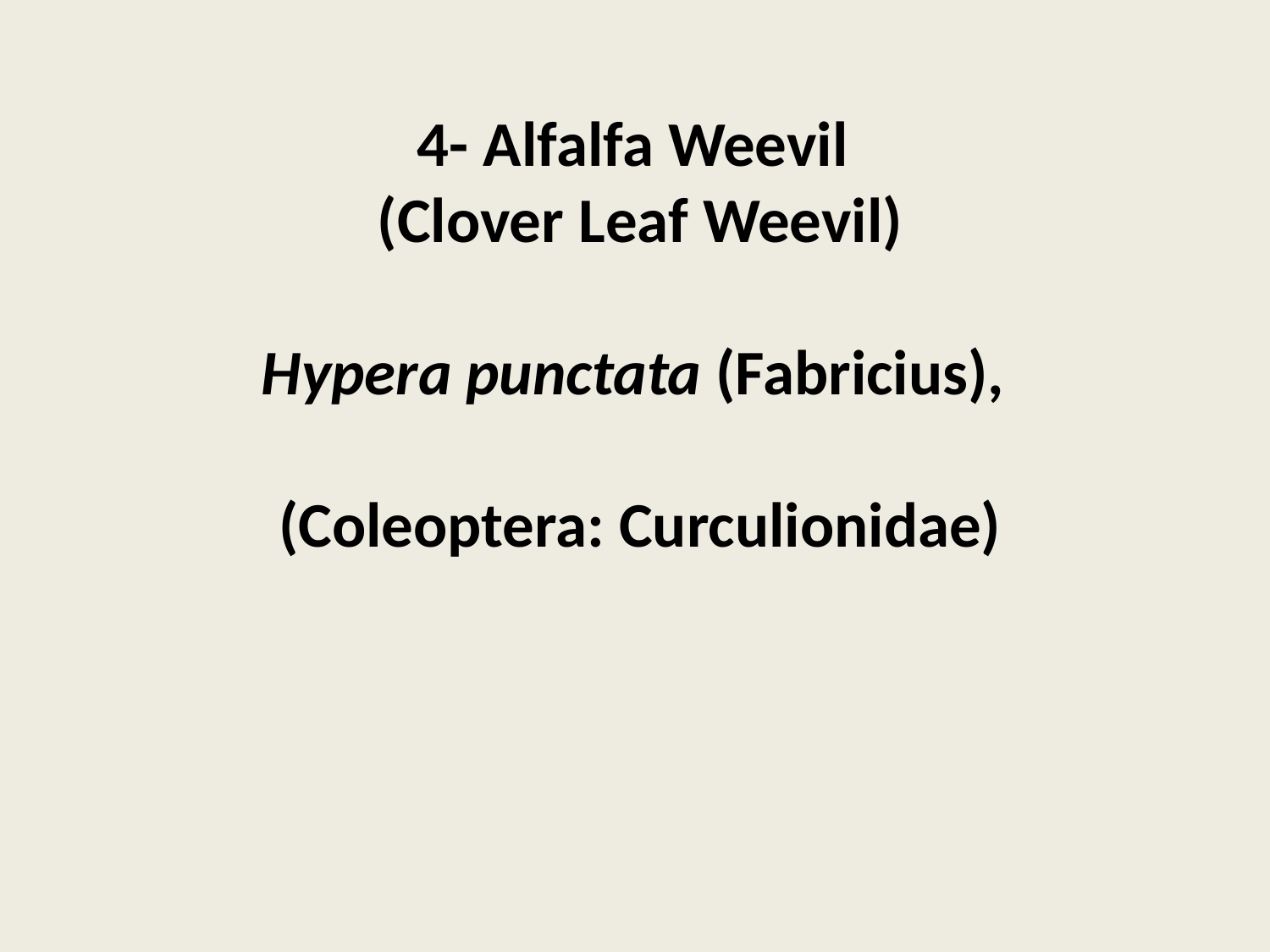

4- Alfalfa Weevil
(Clover Leaf Weevil)

Hypera punctata (Fabricius),

(Coleoptera: Curculionidae)